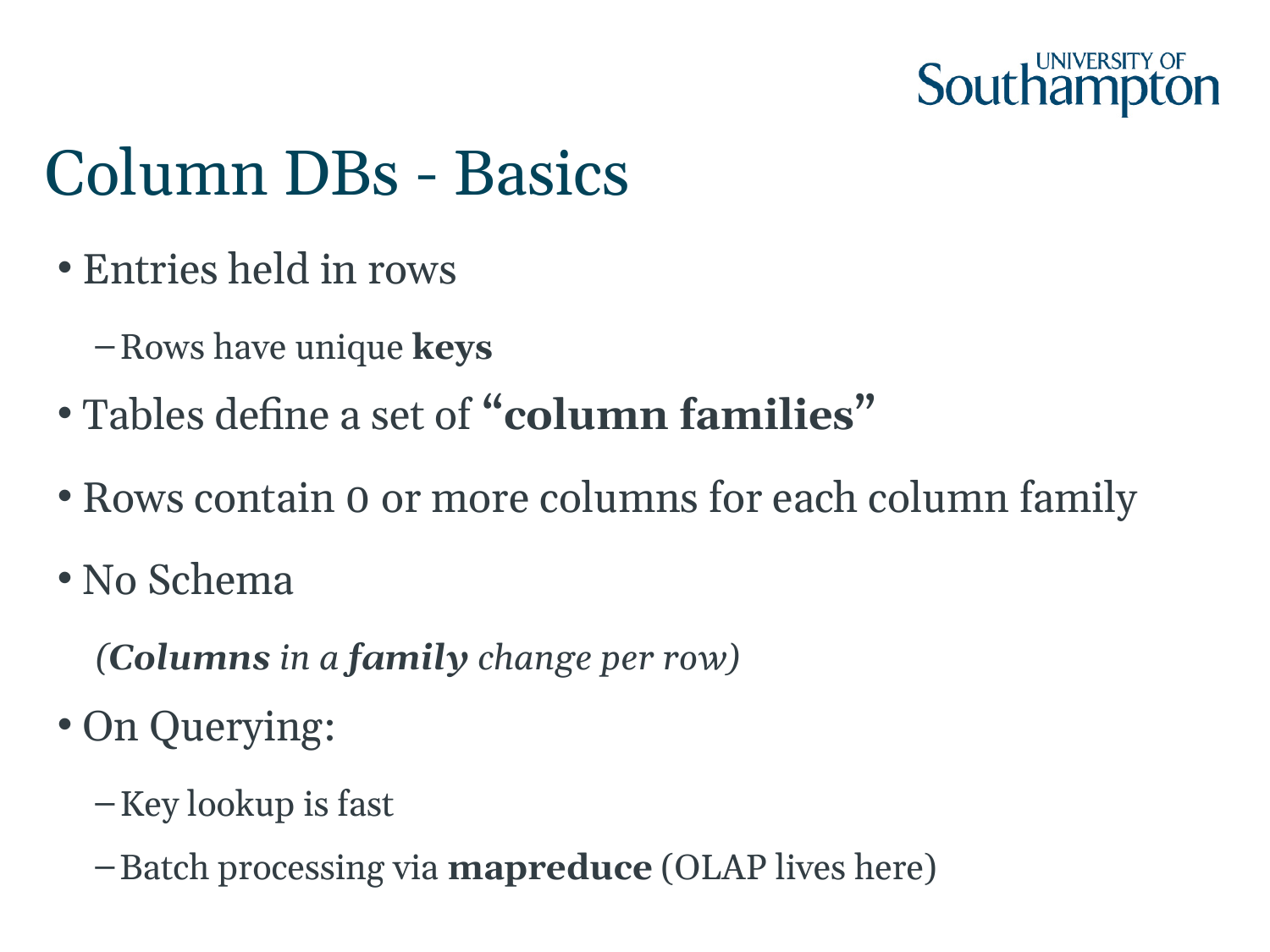

# Column DBs - Basics
Entries held in rows
Rows have unique keys
Tables define a set of “column families”
Rows contain 0 or more columns for each column family
No Schema
(Columns in a family change per row)
On Querying:
Key lookup is fast
Batch processing via mapreduce (OLAP lives here)